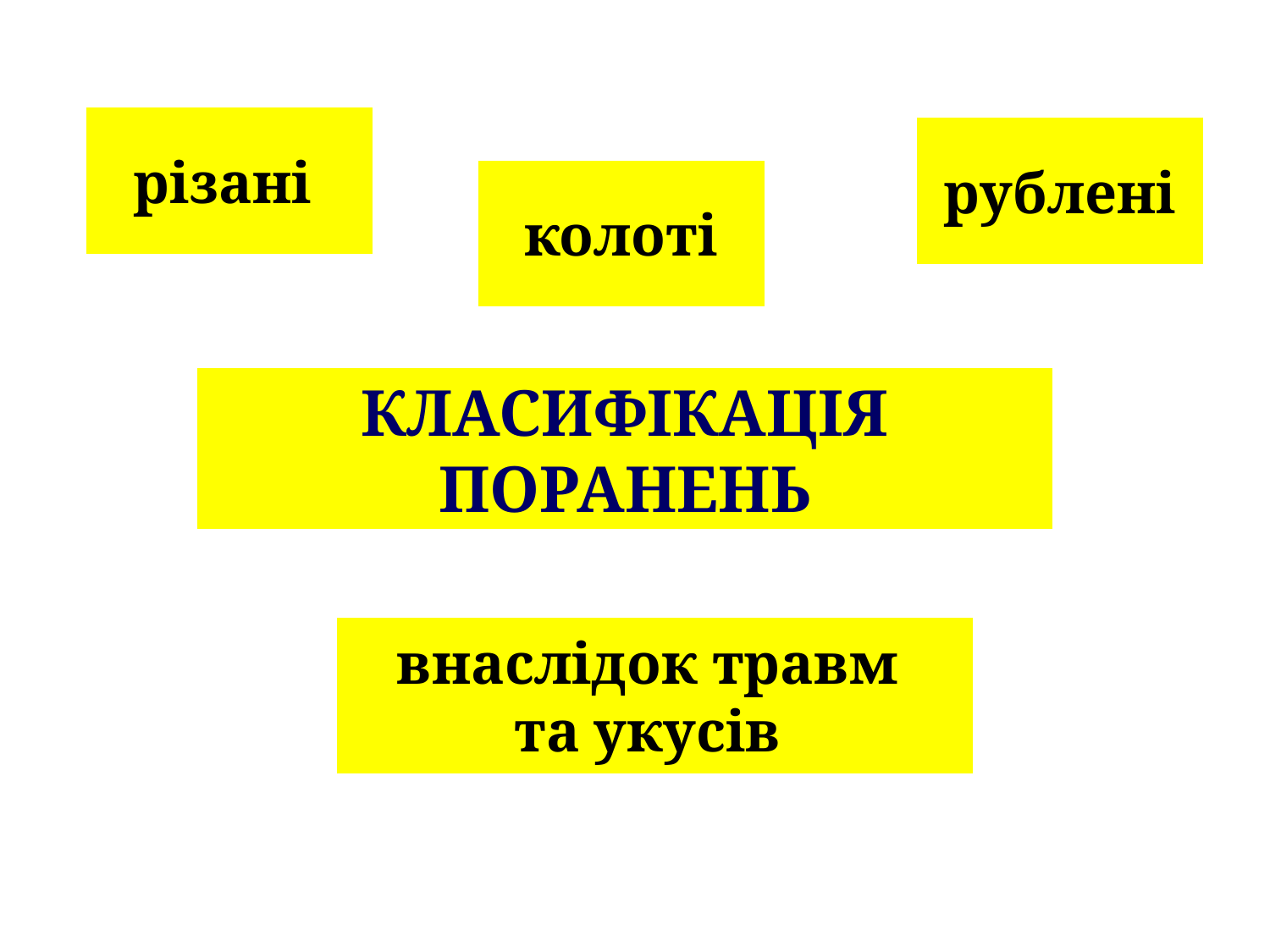

різані
рублені
колоті

КЛАСИФІКАЦІЯ ПОРАНЕНЬ

внаслідок травм
та укусів